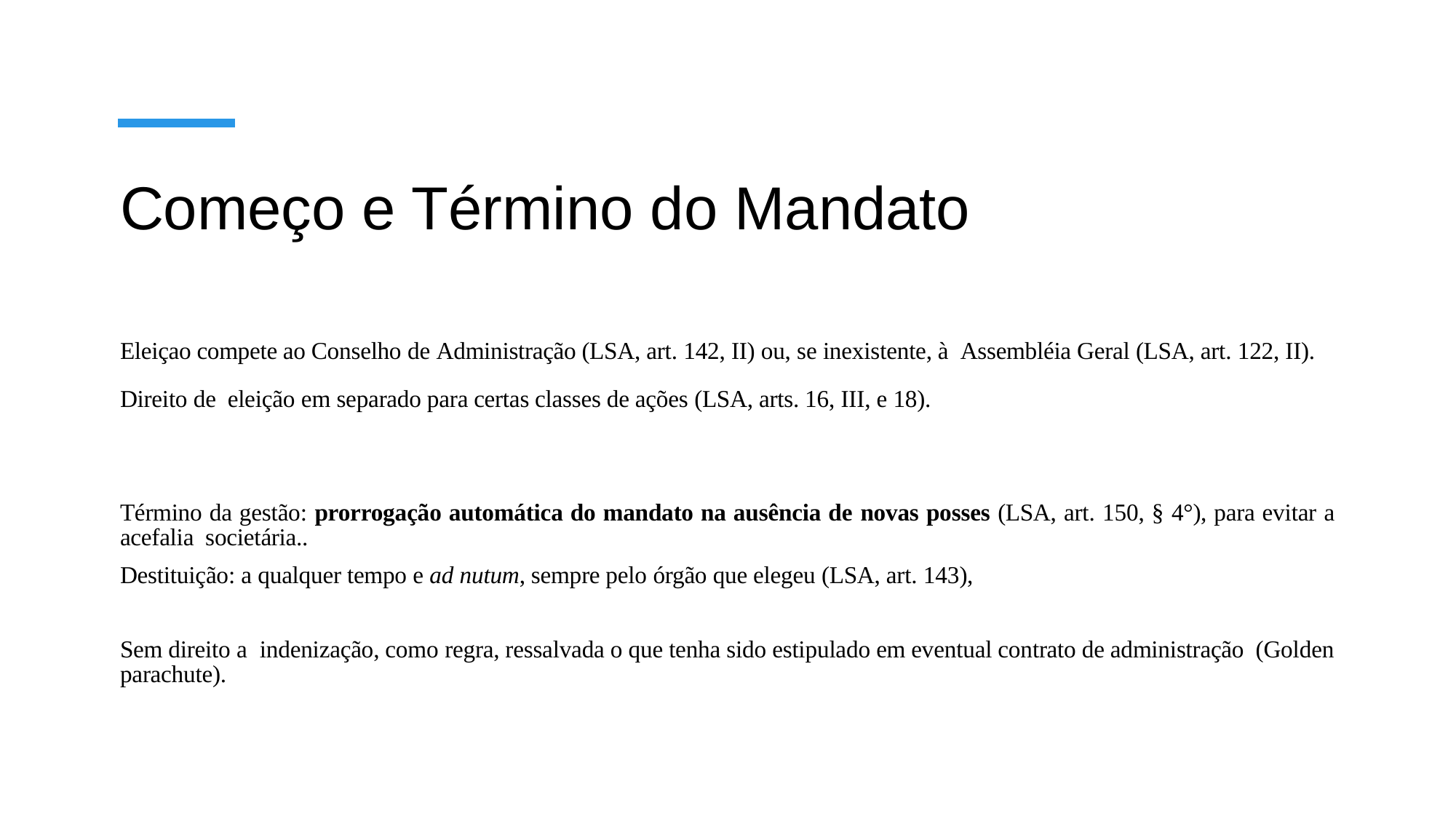

# Começo e Término do Mandato
Eleiçao compete ao Conselho de Administração (LSA, art. 142, II) ou, se inexistente, à  Assembléia Geral (LSA, art. 122, II).

Direito de  eleição em separado para certas classes de ações (LSA, arts. 16, III, e 18).

Término da gestão: prorrogação automática do mandato na ausência de novas posses (LSA, art. 150, § 4°), para evitar a acefalia  societária..
Destituição: a qualquer tempo e ad nutum, sempre pelo órgão que elegeu (LSA, art. 143),

Sem direito a  indenização, como regra, ressalvada o que tenha sido estipulado em eventual contrato de administração  (Golden parachute).